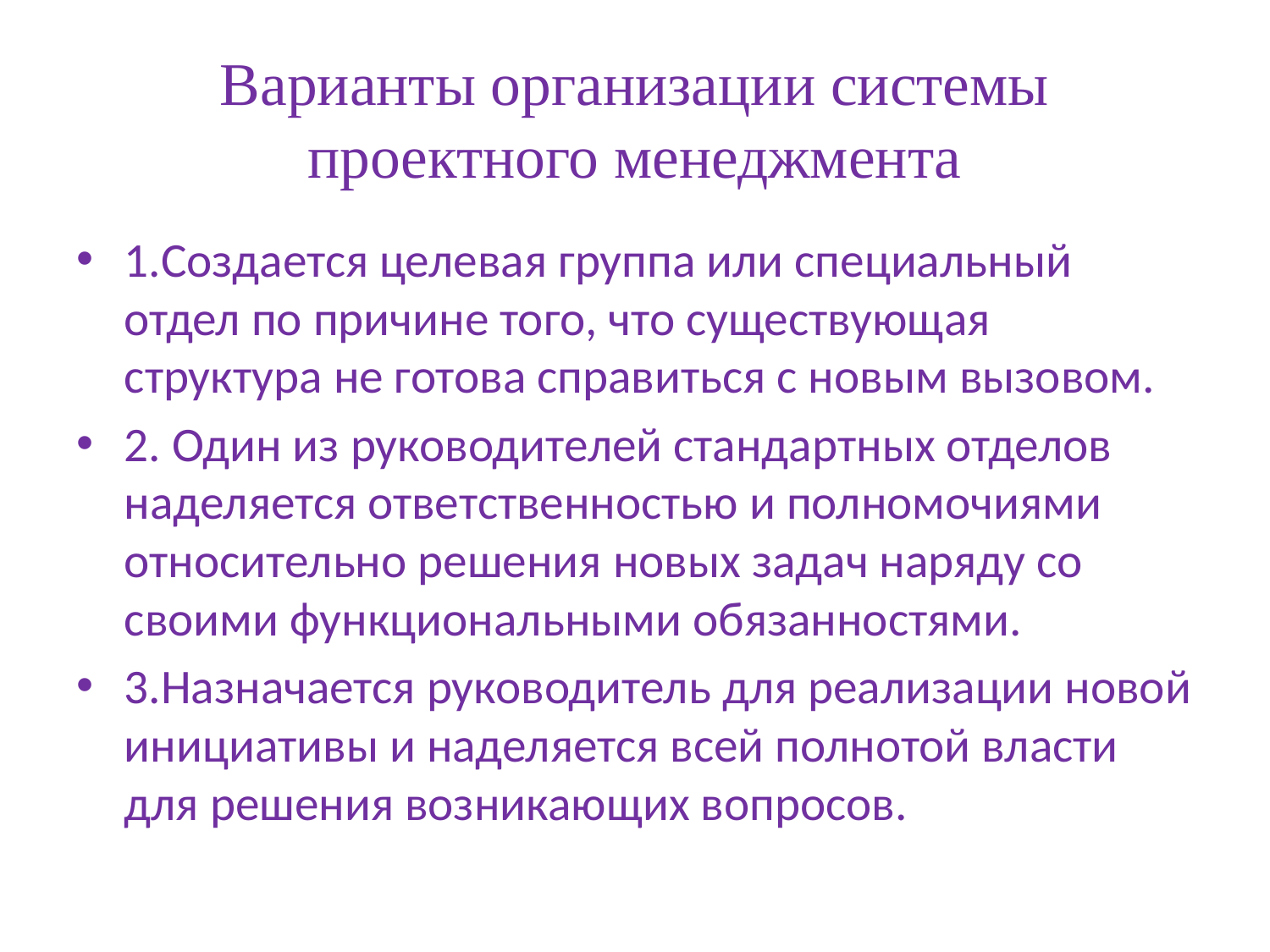

# Варианты организации системы проектного менеджмента
1.Создается целевая группа или специальный отдел по причине того, что существующая структура не готова справиться с новым вызовом.
2. Один из руководителей стандартных отделов наделяется ответственностью и полномочиями относительно решения новых задач наряду со своими функциональными обязанностями.
3.Назначается руководитель для реализации новой инициативы и наделяется всей полнотой власти для решения возникающих вопросов.